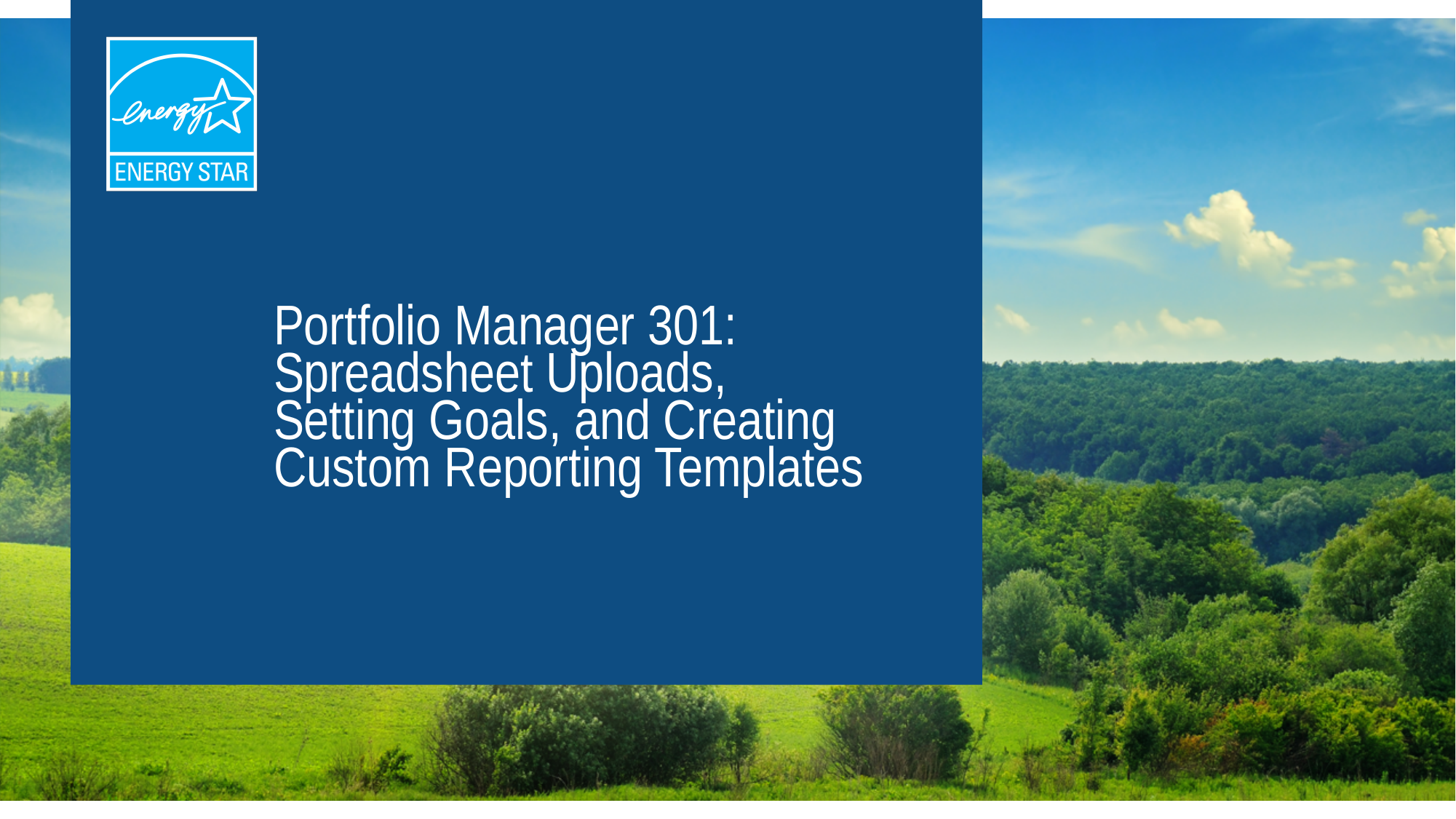

# Portfolio Manager 301: Spreadsheet Uploads, Setting Goals, and Creating Custom Reporting Templates